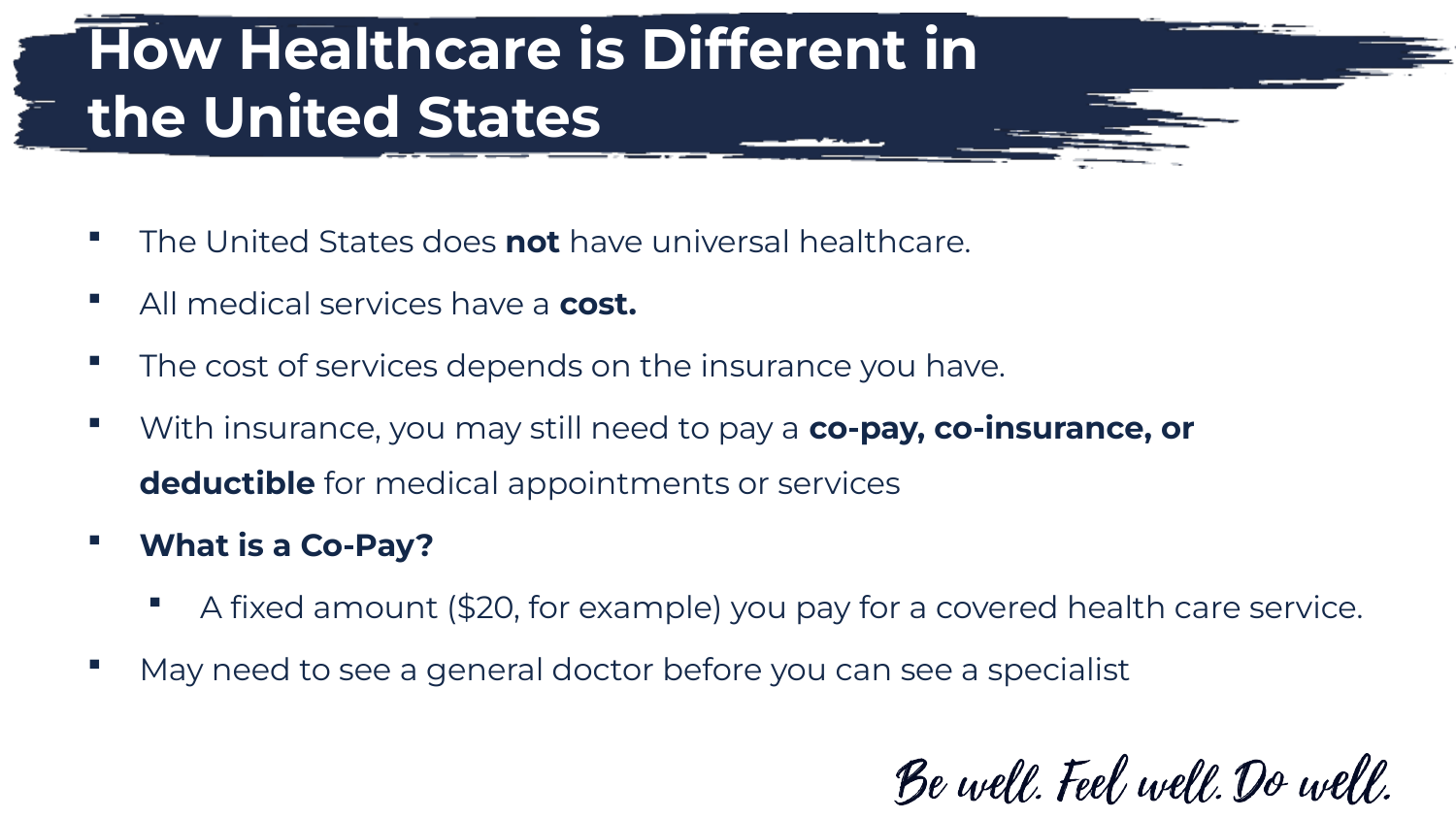

# How Healthcare is Different in the United States
The United States does not have universal healthcare.
All medical services have a cost.
The cost of services depends on the insurance you have.
With insurance, you may still need to pay a co-pay, co-insurance, or deductible for medical appointments or services
What is a Co-Pay?
A fixed amount ($20, for example) you pay for a covered health care service.
May need to see a general doctor before you can see a specialist